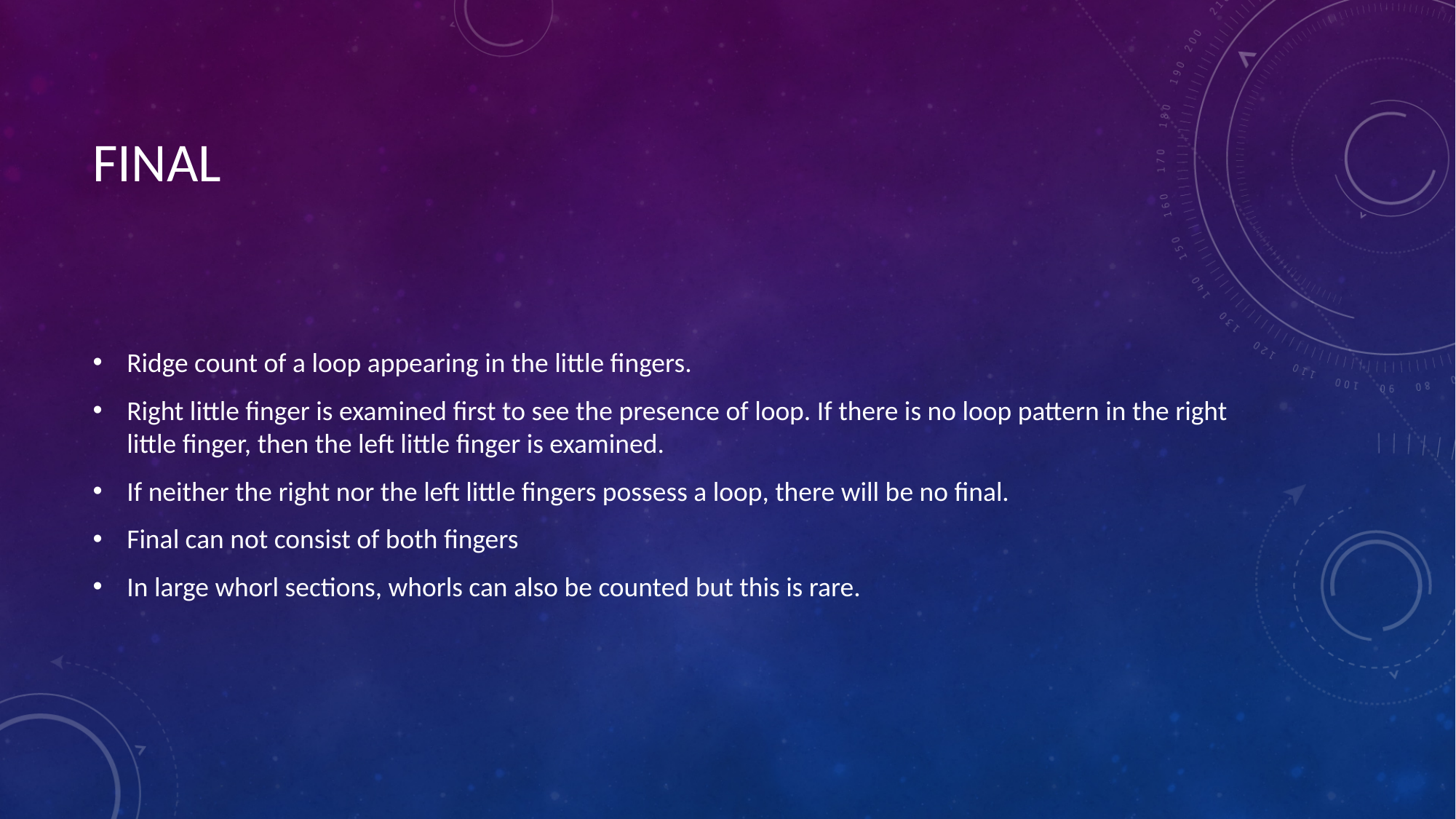

# Final
Ridge count of a loop appearing in the little fingers.
Right little finger is examined first to see the presence of loop. If there is no loop pattern in the right little finger, then the left little finger is examined.
If neither the right nor the left little fingers possess a loop, there will be no final.
Final can not consist of both fingers
In large whorl sections, whorls can also be counted but this is rare.